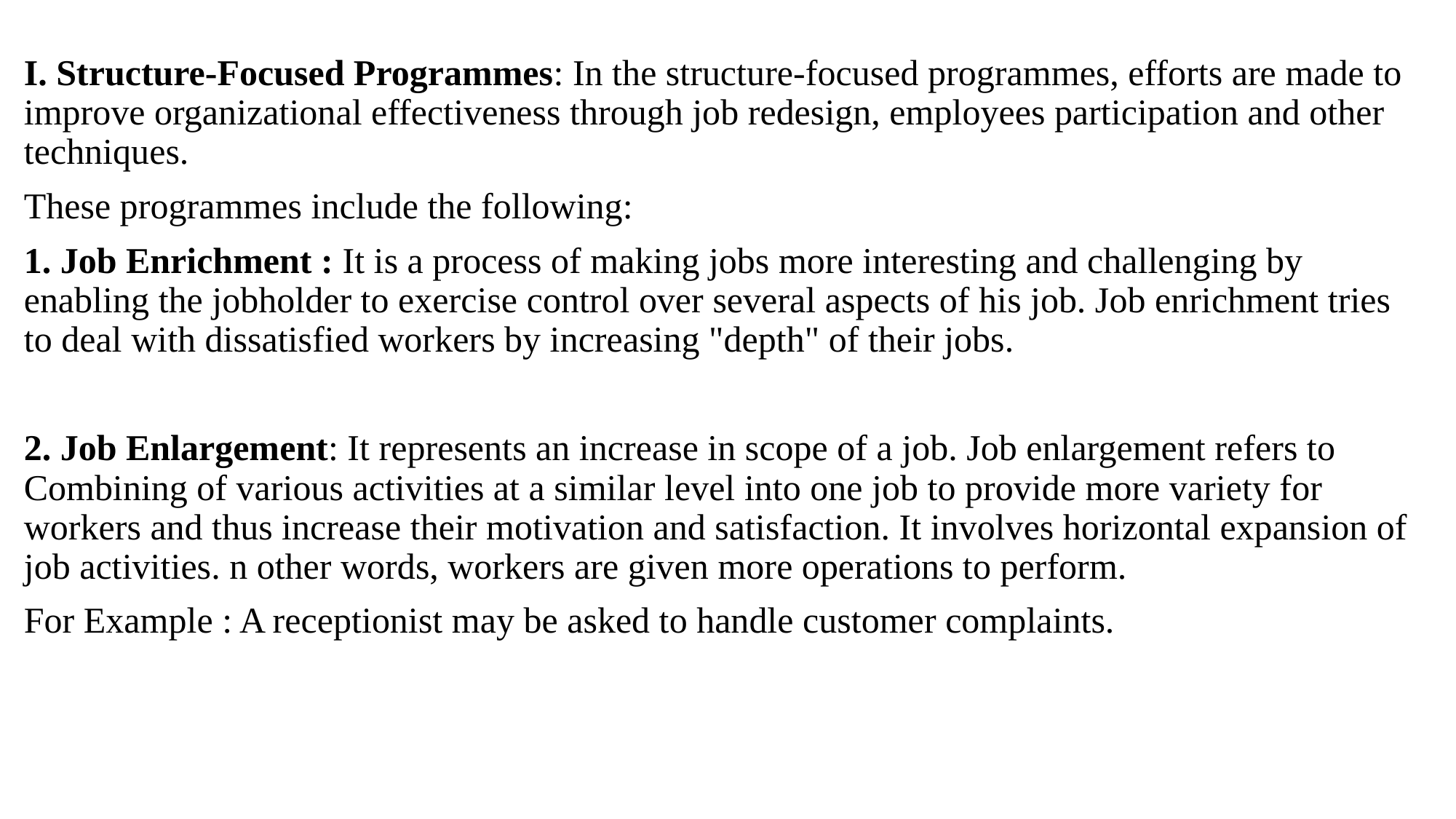

I. Structure-Focused Programmes: In the structure-focused programmes, efforts are made to improve organizational effectiveness through job redesign, employees participation and other techniques.
These programmes include the following:
1. Job Enrichment : It is a process of making jobs more interesting and challenging by enabling the jobholder to exercise control over several aspects of his job. Job enrichment tries to deal with dissatisfied workers by increasing "depth" of their jobs.

2. Job Enlargement: It represents an increase in scope of a job. Job enlargement refers to Combining of various activities at a similar level into one job to provide more variety for workers and thus increase their motivation and satisfaction. It involves horizontal expansion of job activities. n other words, workers are given more operations to perform.
For Example : A receptionist may be asked to handle customer complaints.